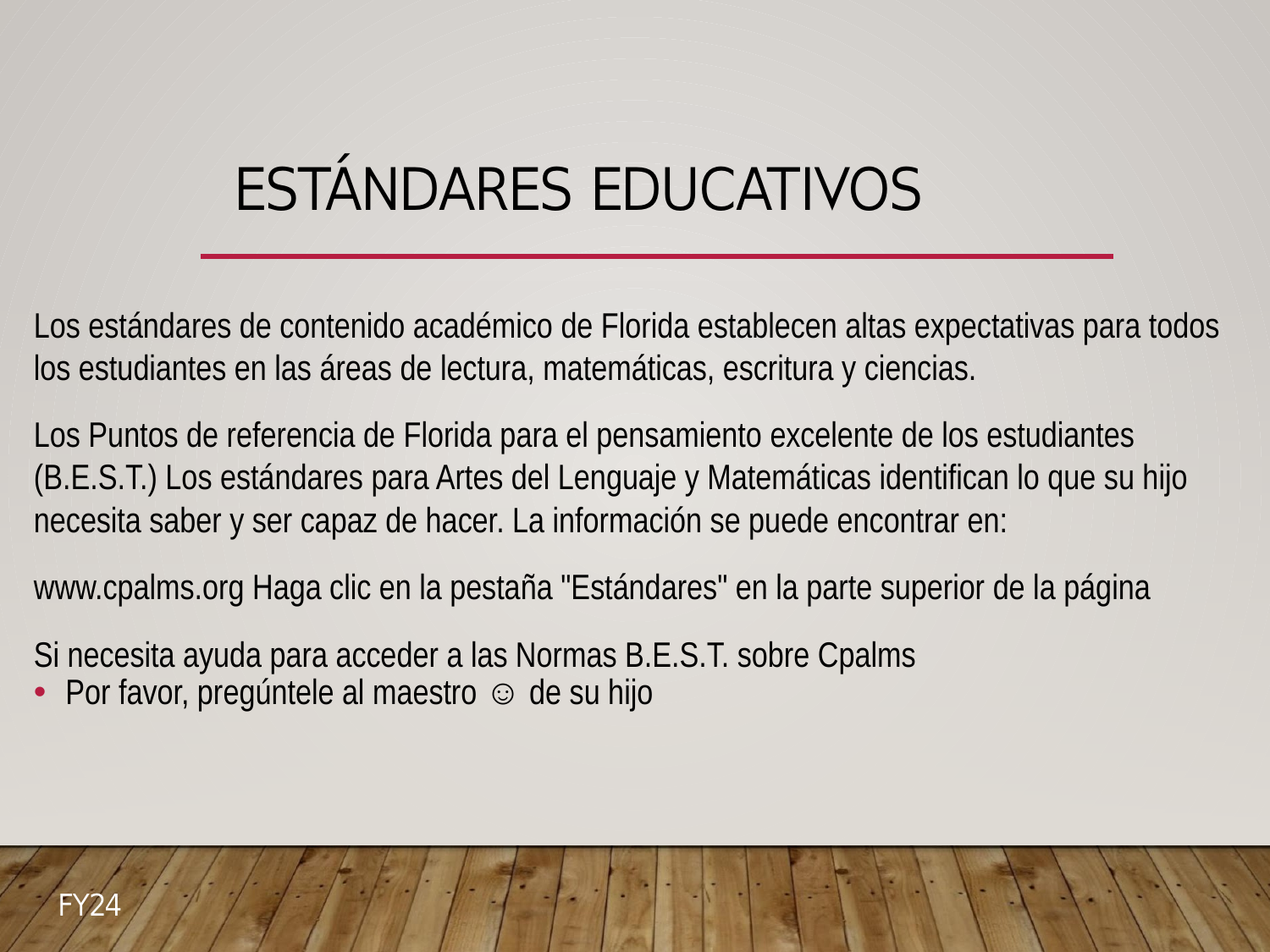

# ESTÁNDARES EDUCATIVOS
Los estándares de contenido académico de Florida establecen altas expectativas para todos los estudiantes en las áreas de lectura, matemáticas, escritura y ciencias.
Los Puntos de referencia de Florida para el pensamiento excelente de los estudiantes (B.E.S.T.) Los estándares para Artes del Lenguaje y Matemáticas identifican lo que su hijo necesita saber y ser capaz de hacer. La información se puede encontrar en:
www.cpalms.org Haga clic en la pestaña "Estándares" en la parte superior de la página
Si necesita ayuda para acceder a las Normas B.E.S.T. sobre Cpalms
Por favor, pregúntele al maestro ☺ de su hijo

FY24